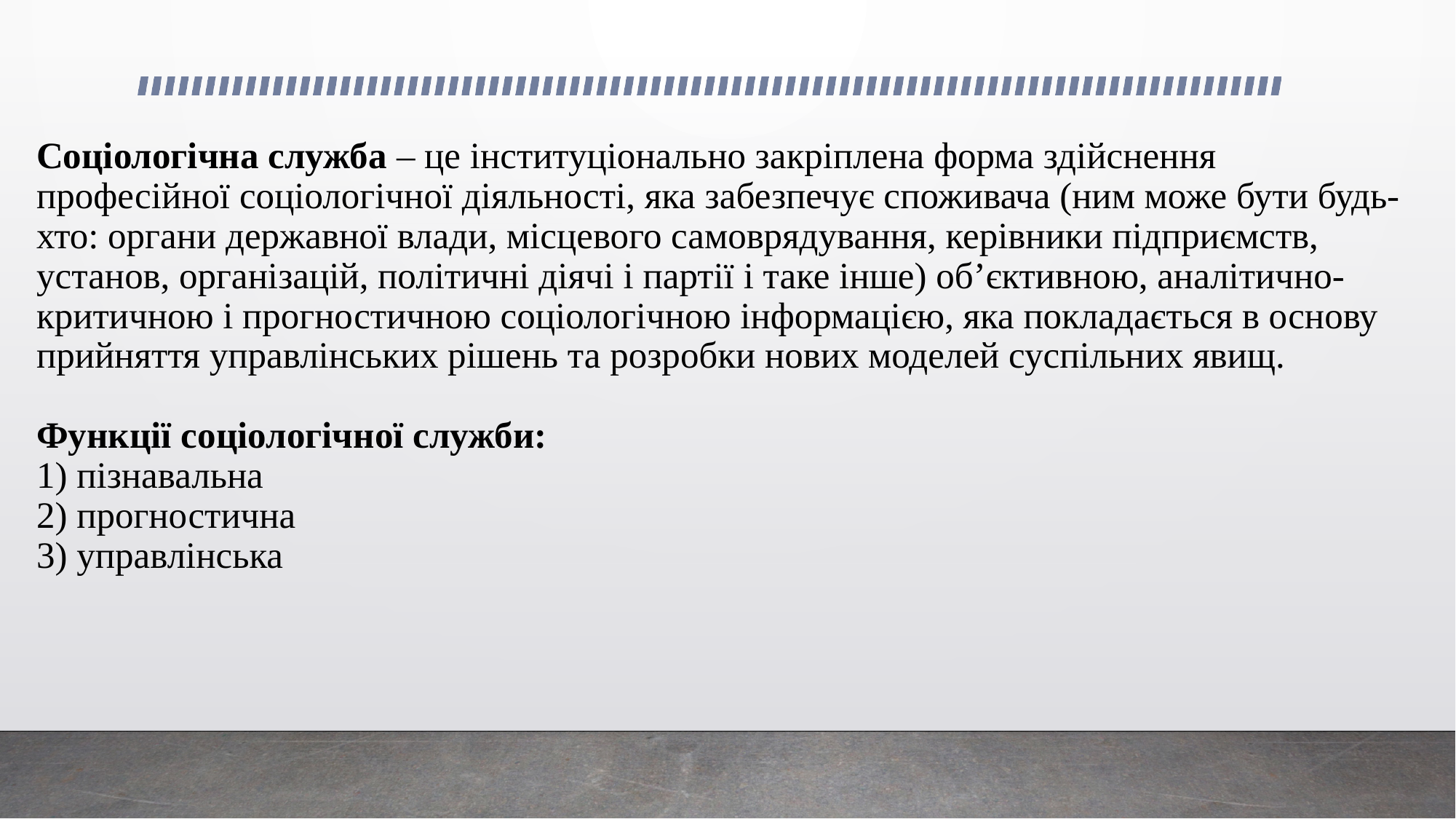

# Соціологічна служба – це інституціонально закріплена форма здійснення професійної соціологічної діяльності, яка забезпечує споживача (ним може бути будь-хто: органи державної влади, місцевого самоврядування, керівники підприємств, установ, організацій, політичні діячі і партії і таке інше) об’єктивною, аналітично-критичною і прогностичною соціологічною інформацією, яка покладається в основу прийняття управлінських рішень та розробки нових моделей суспільних явищ. Функції соціологічної служби: 1) пізнавальна 2) прогностична 3) управлінська